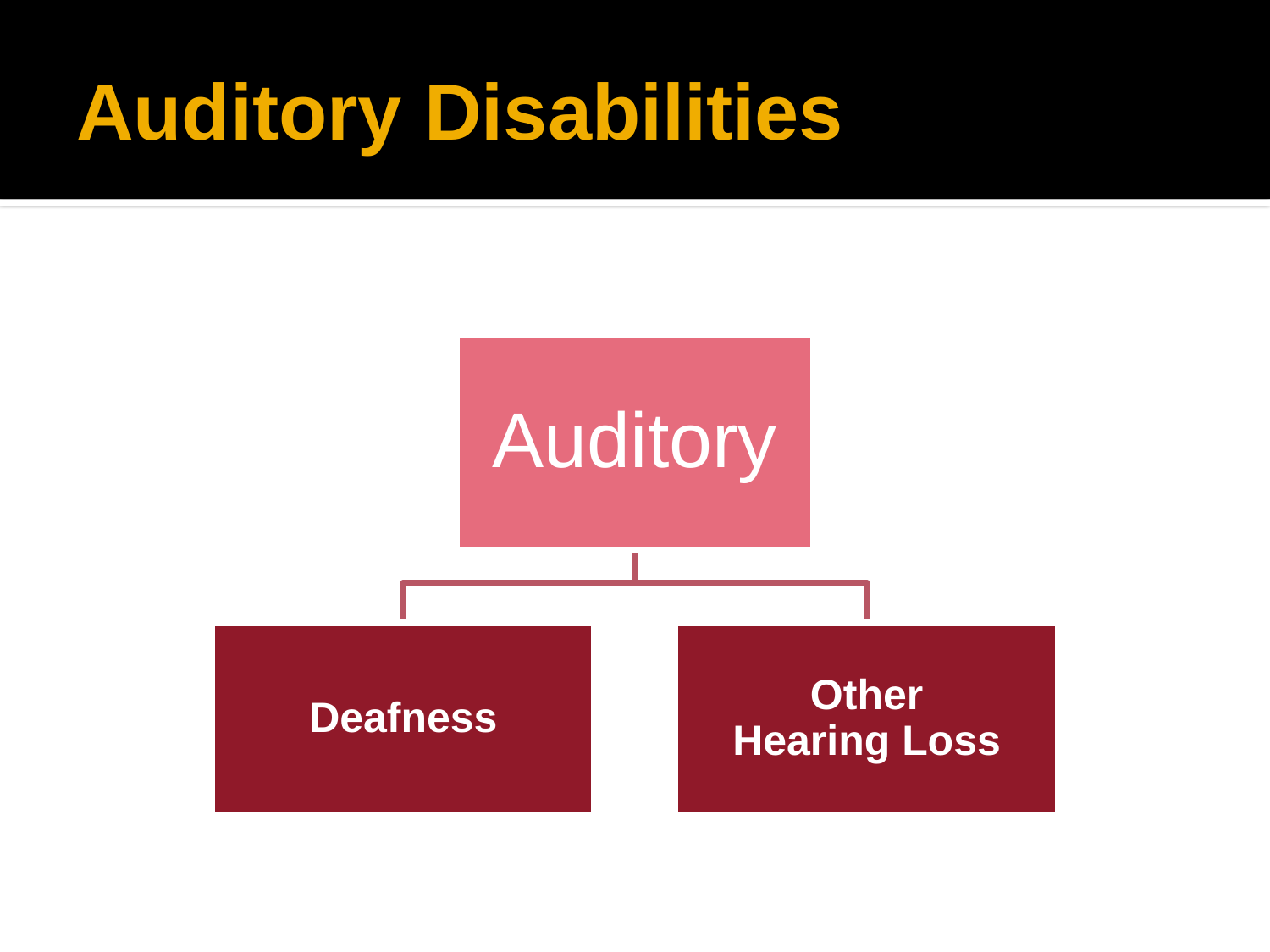

# Auditory Disabilities
Auditory

Deafness
Other
Hearing Loss